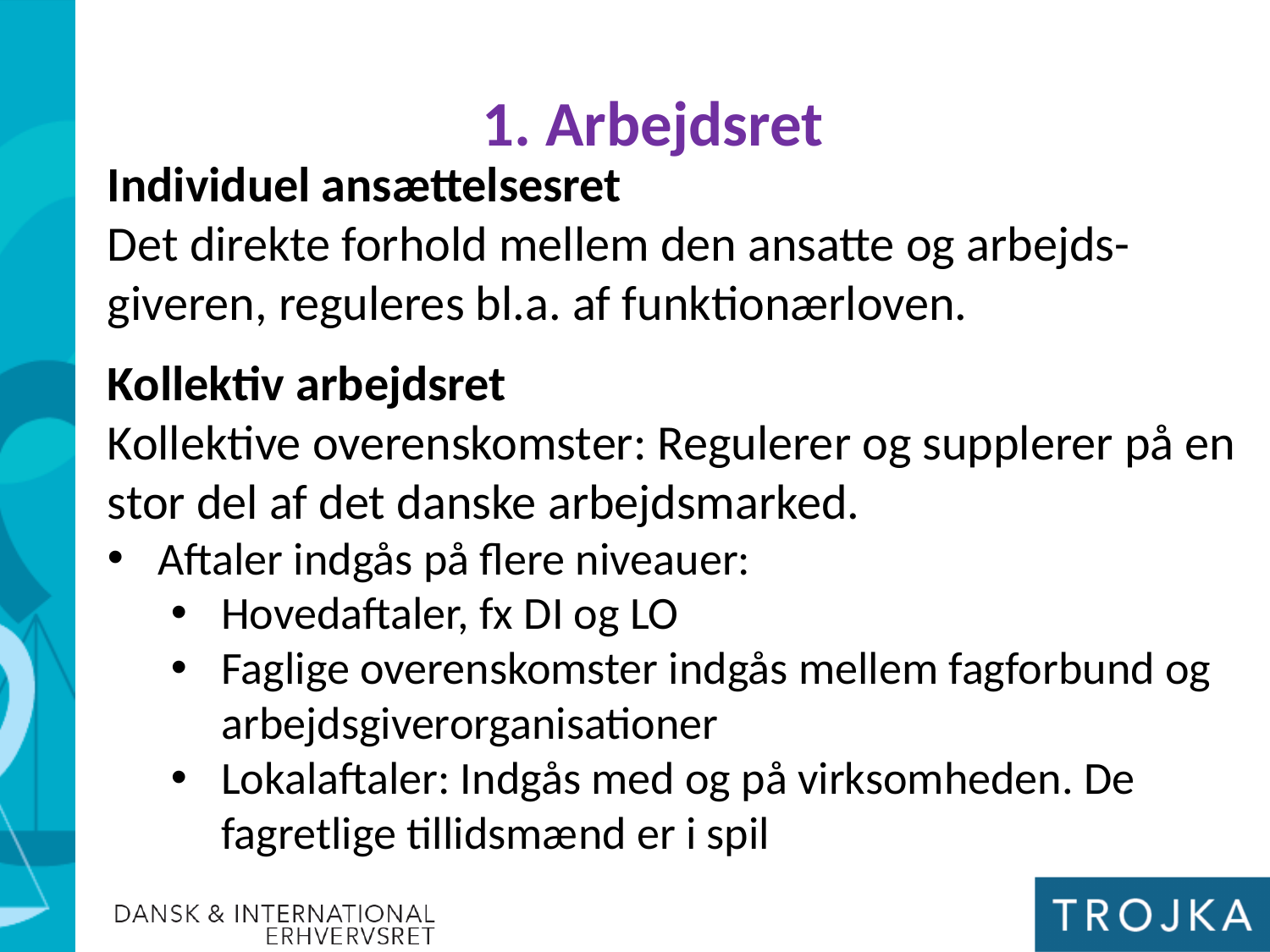

1. Arbejdsret
Individuel ansættelsesret
Det direkte forhold mellem den ansatte og arbejds-giveren, reguleres bl.a. af funktionærloven.

Kollektiv arbejdsret
Kollektive overenskomster: Regulerer og supplerer på en stor del af det danske arbejdsmarked.
Aftaler indgås på flere niveauer:
Hovedaftaler, fx DI og LO
Faglige overenskomster indgås mellem fagforbund og arbejdsgiverorganisationer
Lokalaftaler: Indgås med og på virksomheden. De fagretlige tillidsmænd er i spil